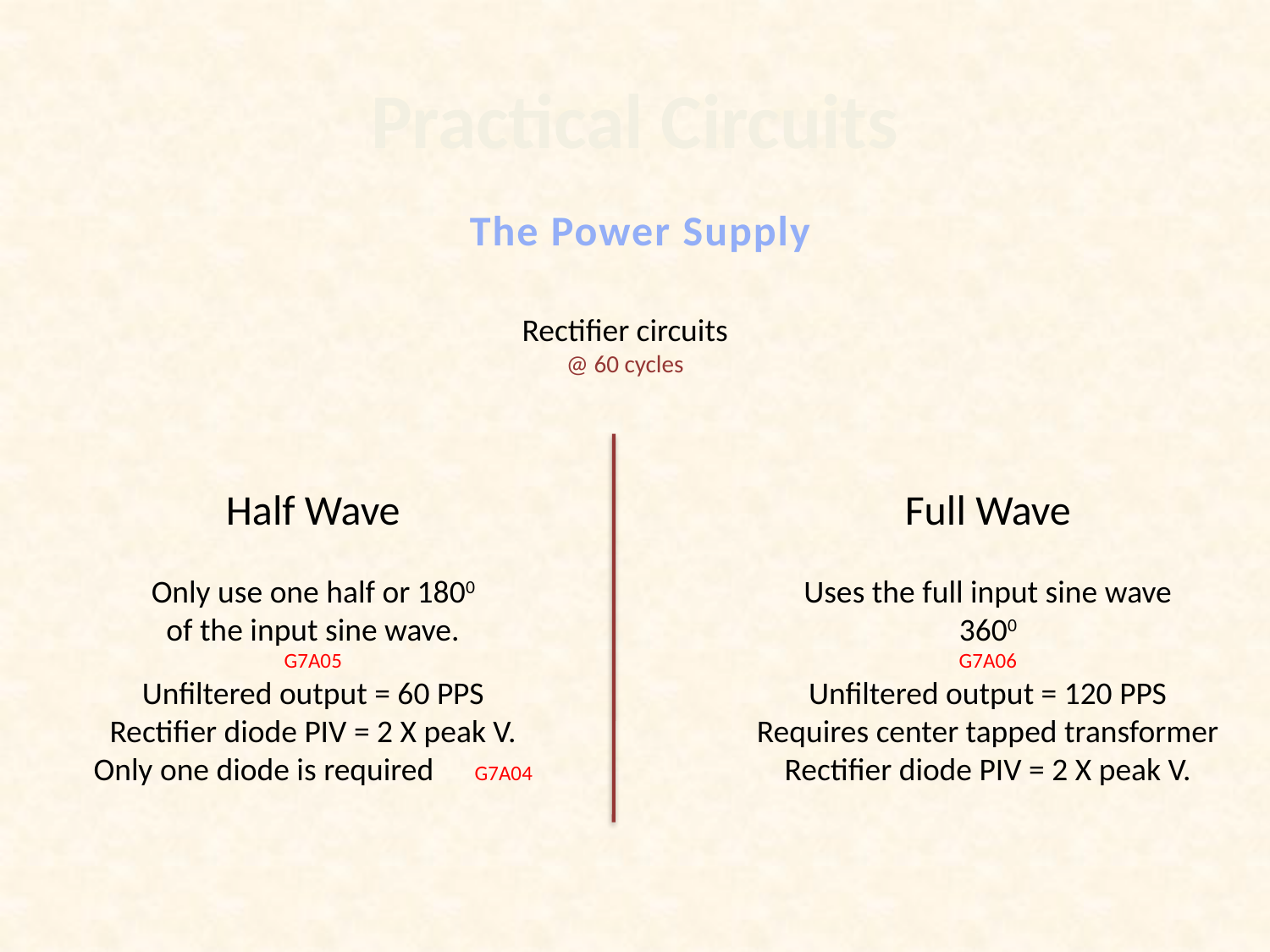

# Practical Circuits
The Power Supply
Rectifier circuits
@ 60 cycles
Half Wave

Only use one half or 1800
of the input sine wave.
G7A05
Unfiltered output = 60 PPS
Rectifier diode PIV = 2 X peak V.
Only one diode is required	G7A04

Full Wave

Uses the full input sine wave
3600
G7A06
Unfiltered output = 120 PPS
Requires center tapped transformer
Rectifier diode PIV = 2 X peak V.